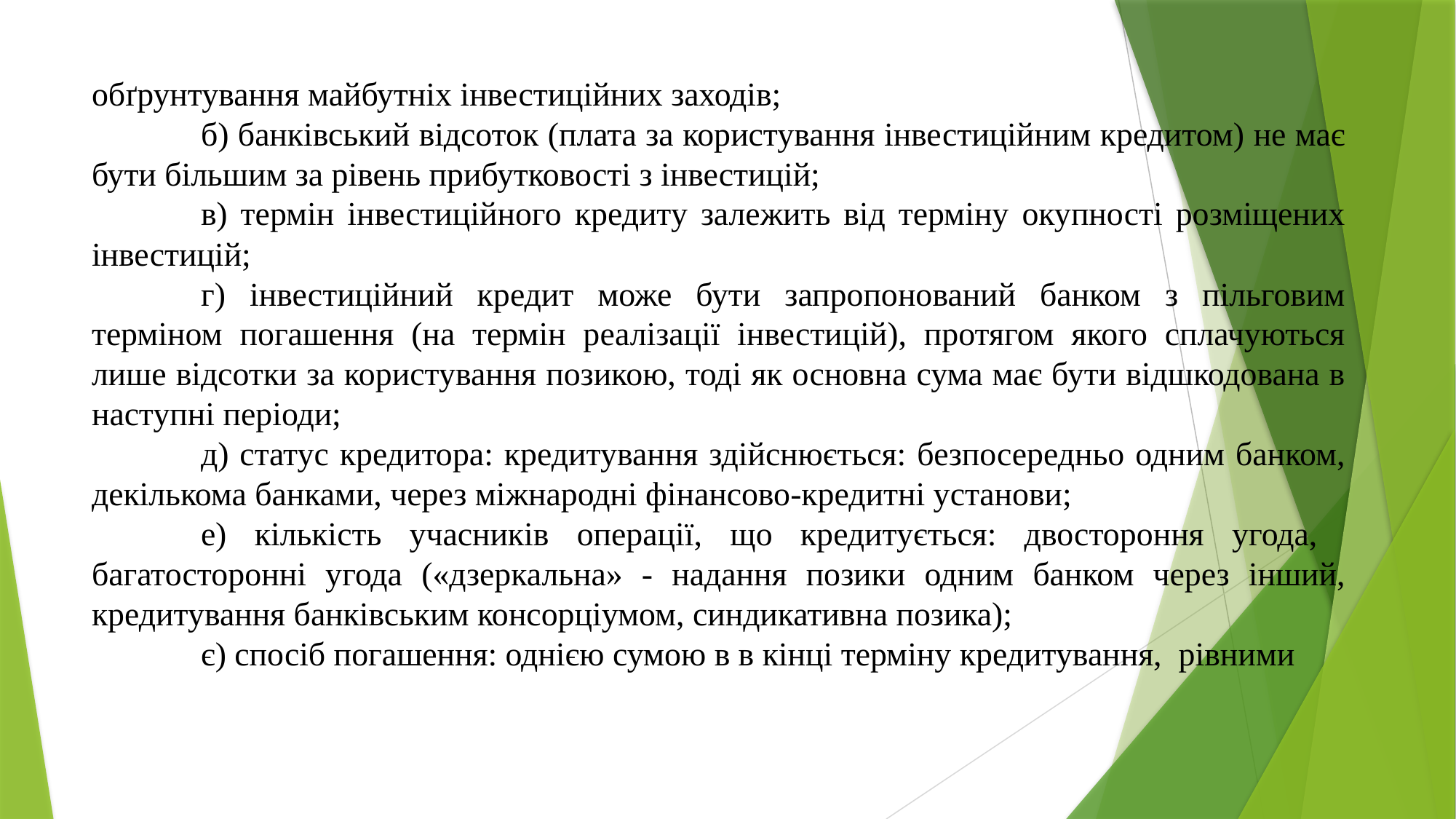

обґрунтування майбутніх інвестиційних заходів;
	б) банківський відсоток (плата за користування інвестиційним кредитом) не має бути більшим за рівень прибутковості з інвестицій;
	в) термін інвестиційного кредиту залежить від терміну окупності розміщених інвестицій;
	г) інвестиційний кредит може бути запропонований банком з пільговим терміном погашення (на термін реалізації інвестицій), протягом якого сплачуються лише відсотки за користування позикою, тоді як основна сума має бути відшкодована в наступні періоди;
	д) статус кредитора: кредитування здійснюється: безпосередньо одним банком, декількома банками, через міжнародні фінансово-кредитні установи;
	е) кількість учасників операції, що кредитується: двостороння угода,  багатосторонні угода («дзеркальна» - надання позики одним банком через інший, кредитування банківським консорціумом, синдикативна позика);
	є) спосіб погашення: однією сумою в в кінці терміну кредитування,  рівними